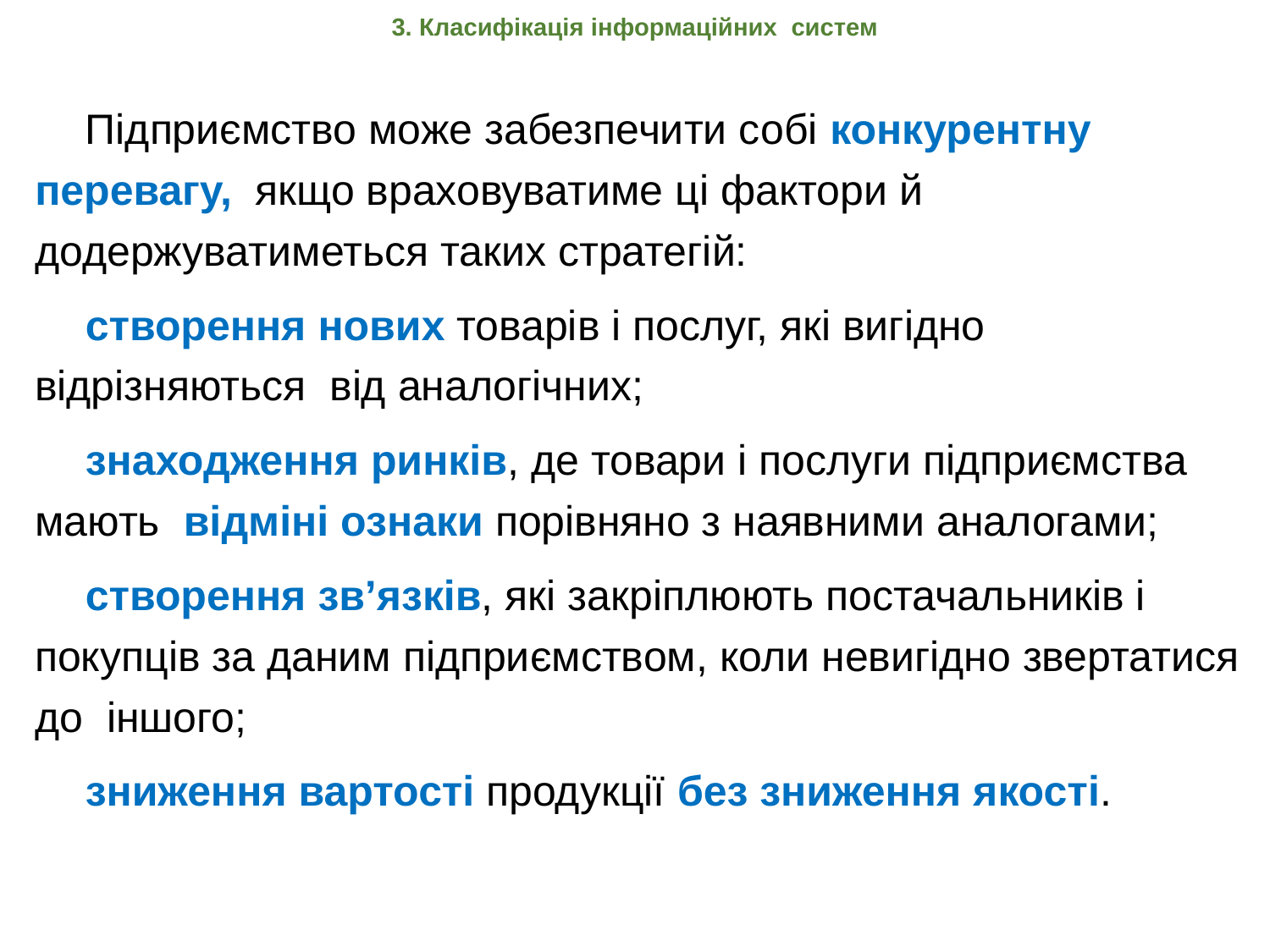

# 3. Класифікація інформаційних  систем
Підприємство може забезпечити собі конкурентну перевагу,  якщо враховуватиме ці фактори й додержуватиметься таких стратегій:
створення нових товарів і послуг, які вигідно відрізняються  від аналогічних;
знаходження ринків, де товари і послуги підприємства мають  відміні ознаки порівняно з наявними аналогами;
створення зв’язків, які закріплюють постачальників і  покупців за даним підприємством, коли невигідно звертатися до  іншого;
зниження вартості продукції без зниження якості.